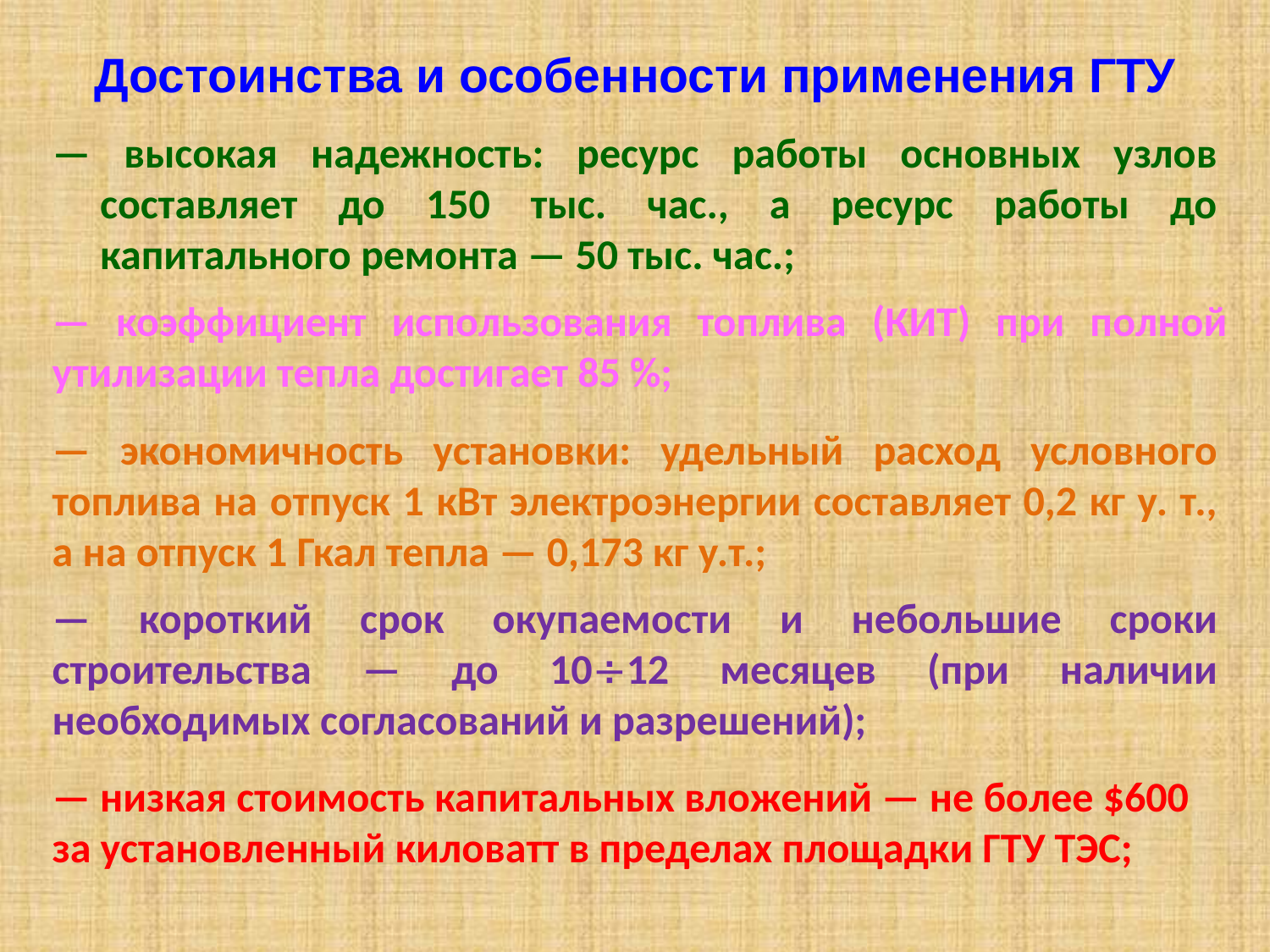

# Достоинства и особенности применения ГТУ
— высокая надежность: ресурс работы основных узлов составляет до 150 тыс. час., а ресурс работы до капитального ремонта — 50 тыс. час.;
— коэффициент использования топлива (КИТ) при полной утилизации тепла достигает 85 %;
— экономичность установки: удельный расход условного топлива на отпуск 1 кВт электроэнергии составляет 0,2 кг у. т., а на отпуск 1 Гкал тепла — 0,173 кг у.т.;
— короткий срок окупаемости и небольшие сроки строительства — до 10÷12 месяцев (при наличии необходимых согласований и разрешений);
— низкая стоимость капитальных вложений — не более $600 за установленный киловатт в пределах площадки ГТУ ТЭС;